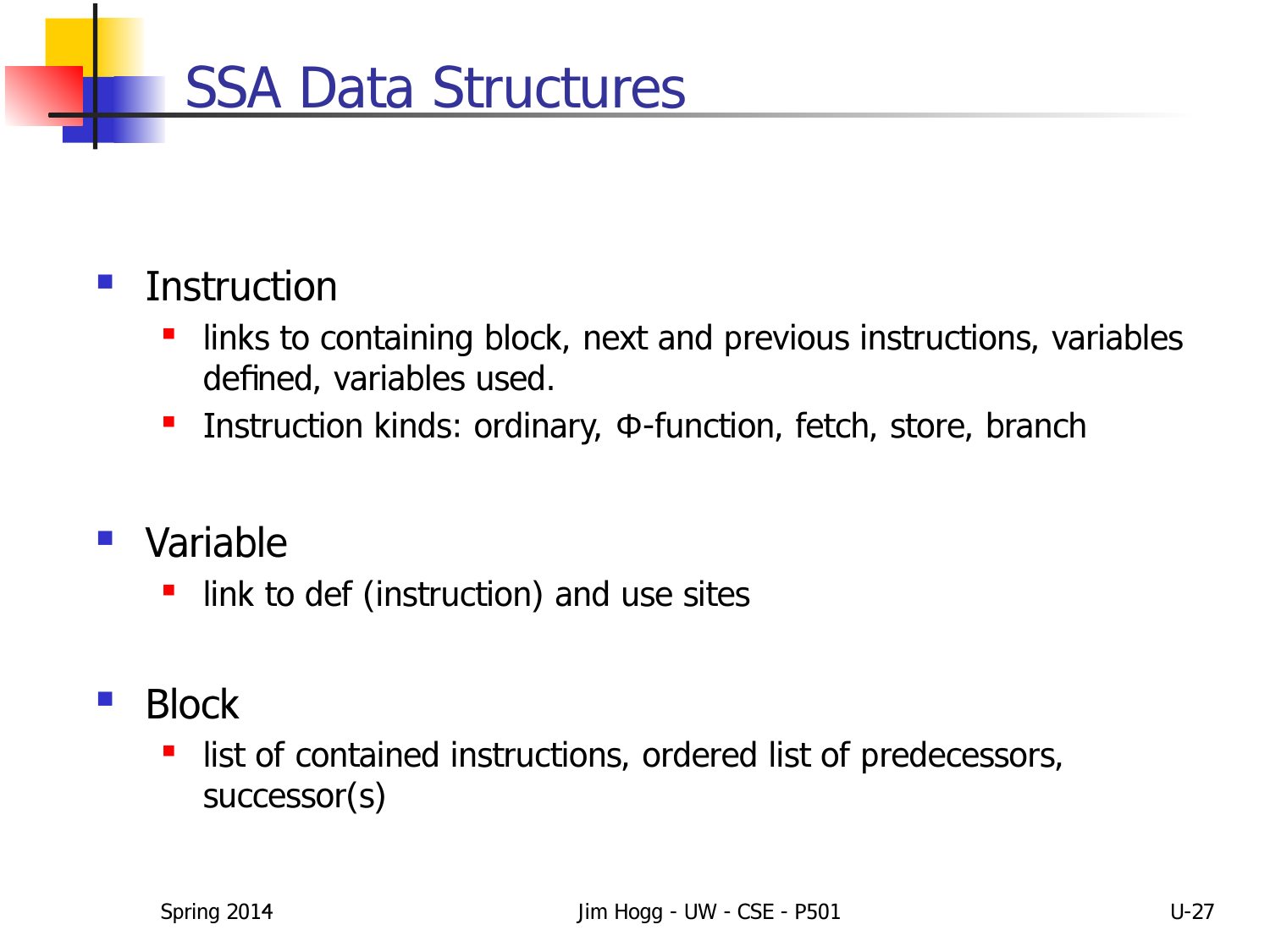

# SSA Data Structures
Instruction
links to containing block, next and previous instructions, variables defined, variables used.
Instruction kinds: ordinary, Φ-function, fetch, store, branch

Variable
link to def (instruction) and use sites

Block
list of contained instructions, ordered list of predecessors, successor(s)
Spring 2014
Jim Hogg - UW - CSE - P501
U-27